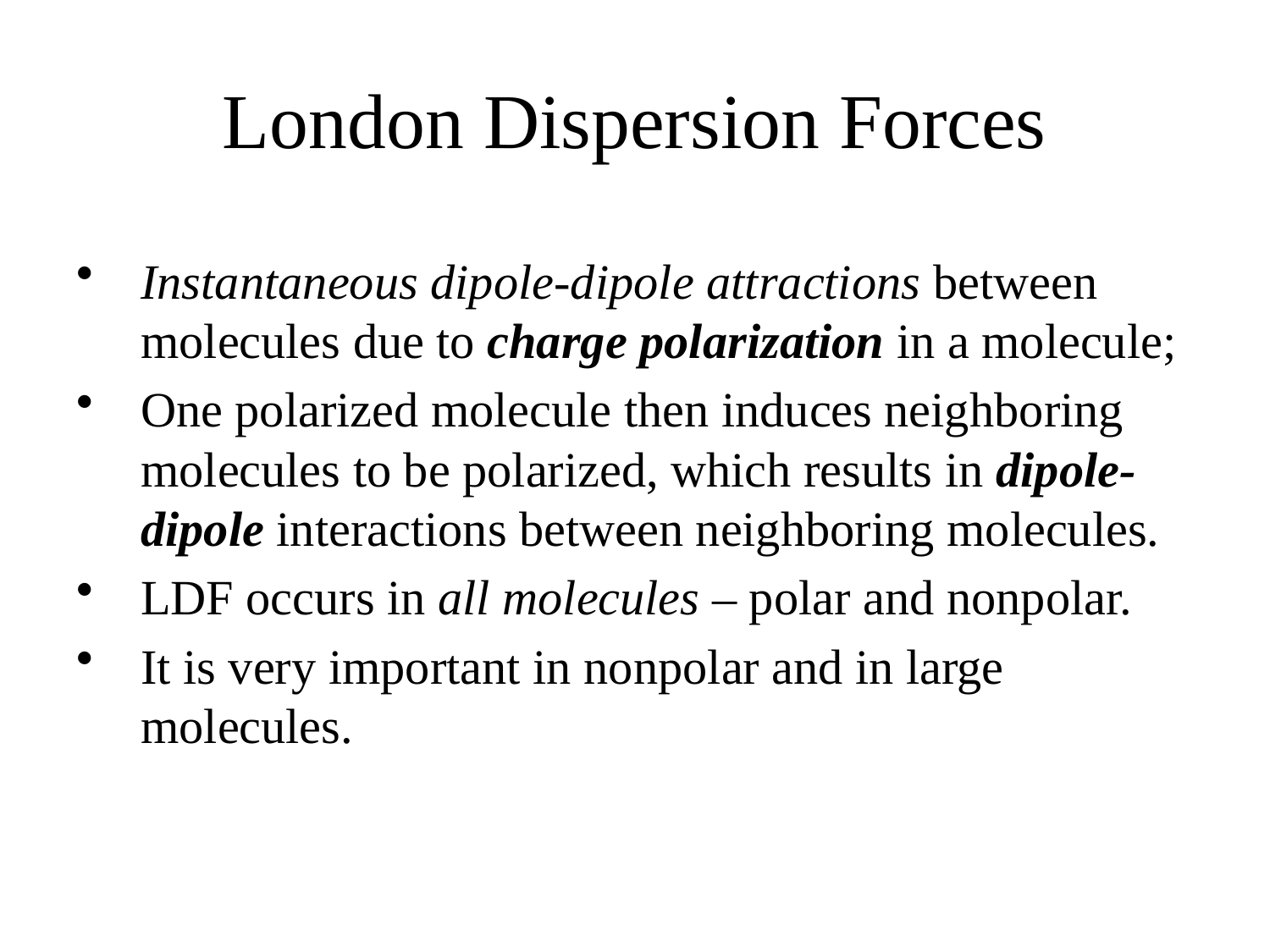

# London Dispersion Forces
Instantaneous dipole-dipole attractions between molecules due to charge polarization in a molecule;
One polarized molecule then induces neighboring molecules to be polarized, which results in dipole-dipole interactions between neighboring molecules.
LDF occurs in all molecules – polar and nonpolar.
It is very important in nonpolar and in large molecules.